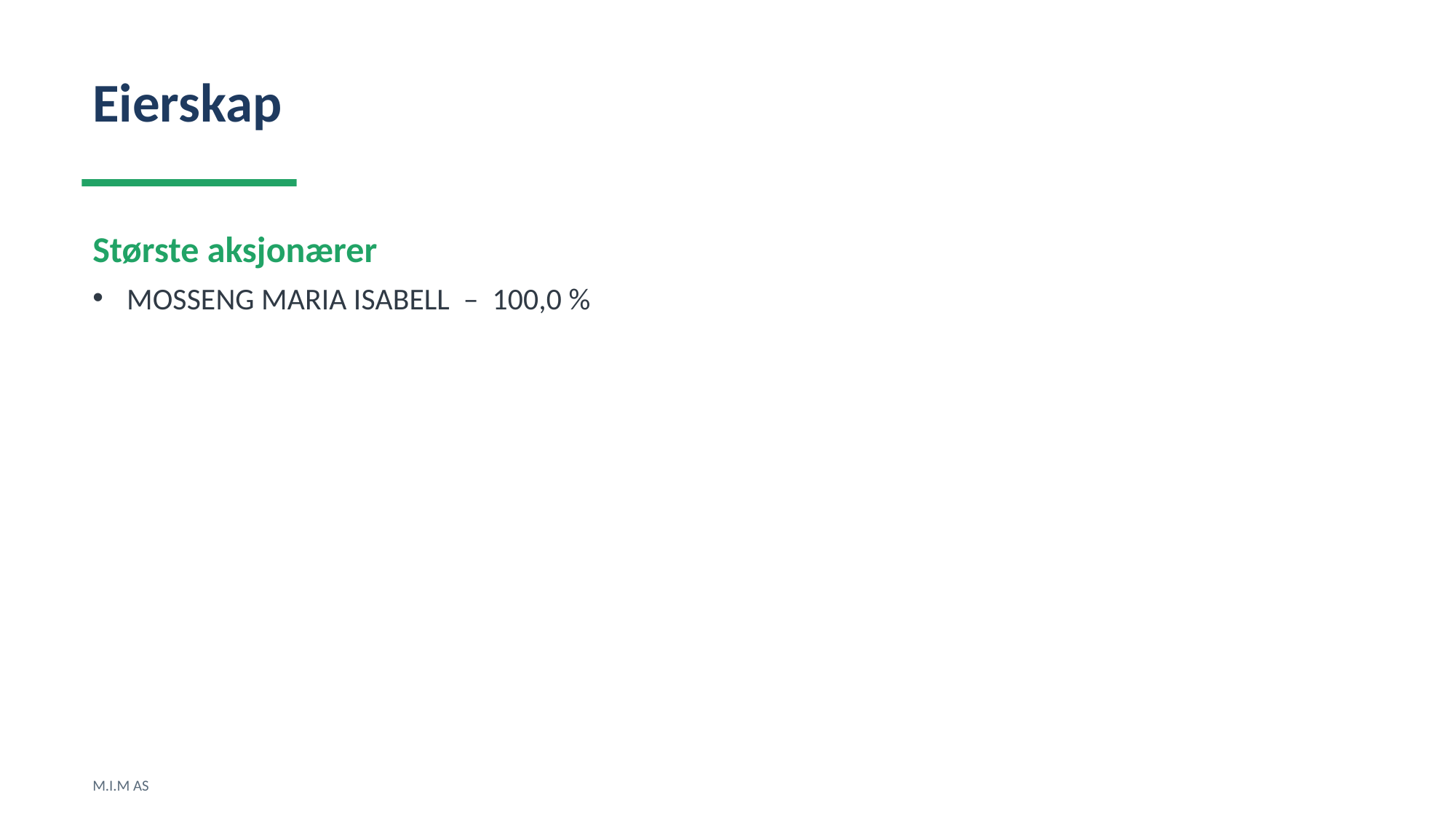

Eierskap

Største aksjonærer
MOSSENG MARIA ISABELL  –  100,0 %
M.I.M AS